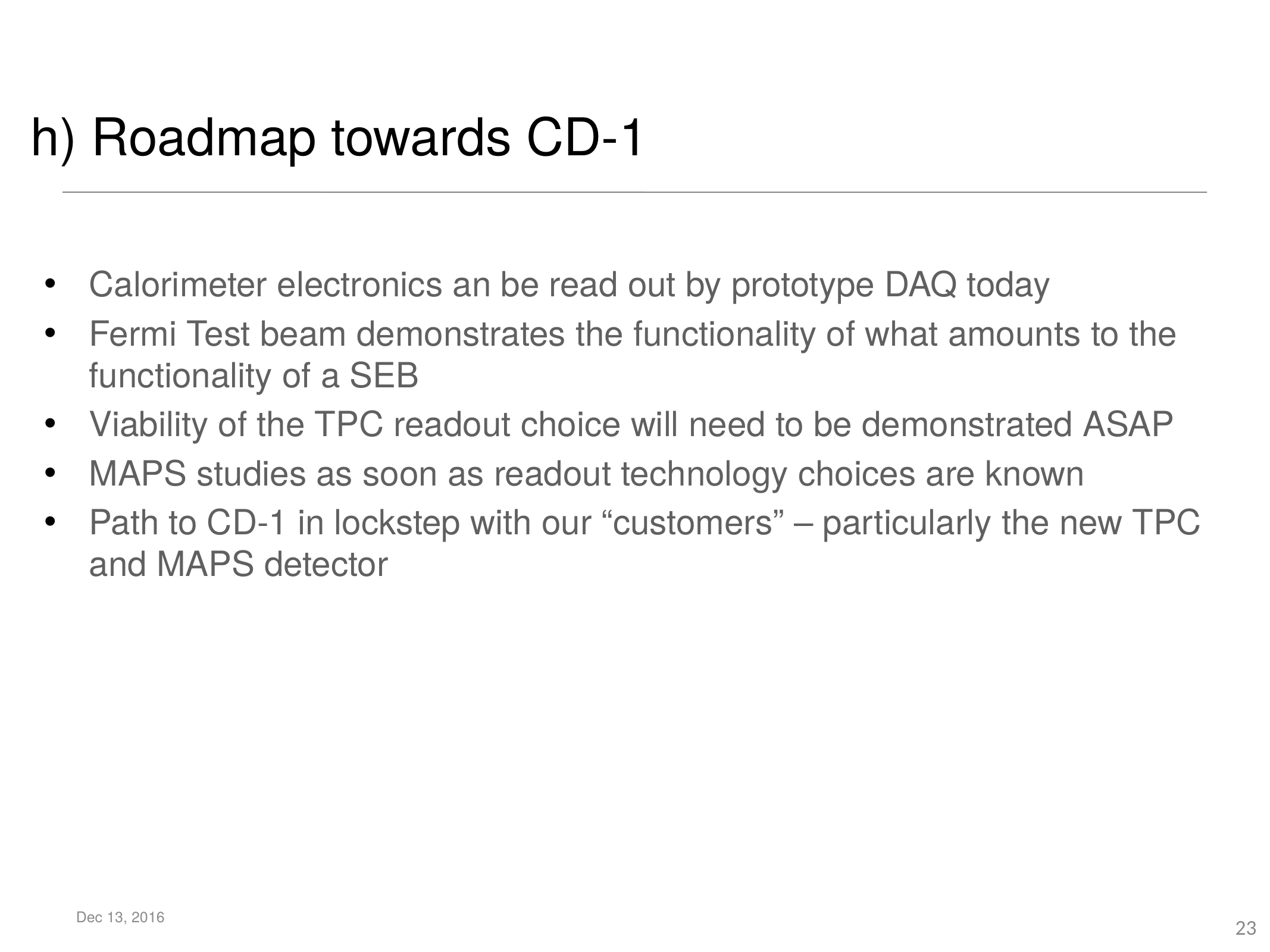

# h) Roadmap towards CD-1

Calorimeter electronics an be read out by prototype DAQ today
Fermi Test beam demonstrates the functionality of what amounts to the functionality of a SEB
Viability of the TPC readout choice will need to be demonstrated ASAP
MAPS studies as soon as readout technology choices are known
Path to CD-1 in lockstep with our “customers” – particularly the new TPC and MAPS detector
Dec 13, 2016
PMG L2 DAQ/TRIGGER
23